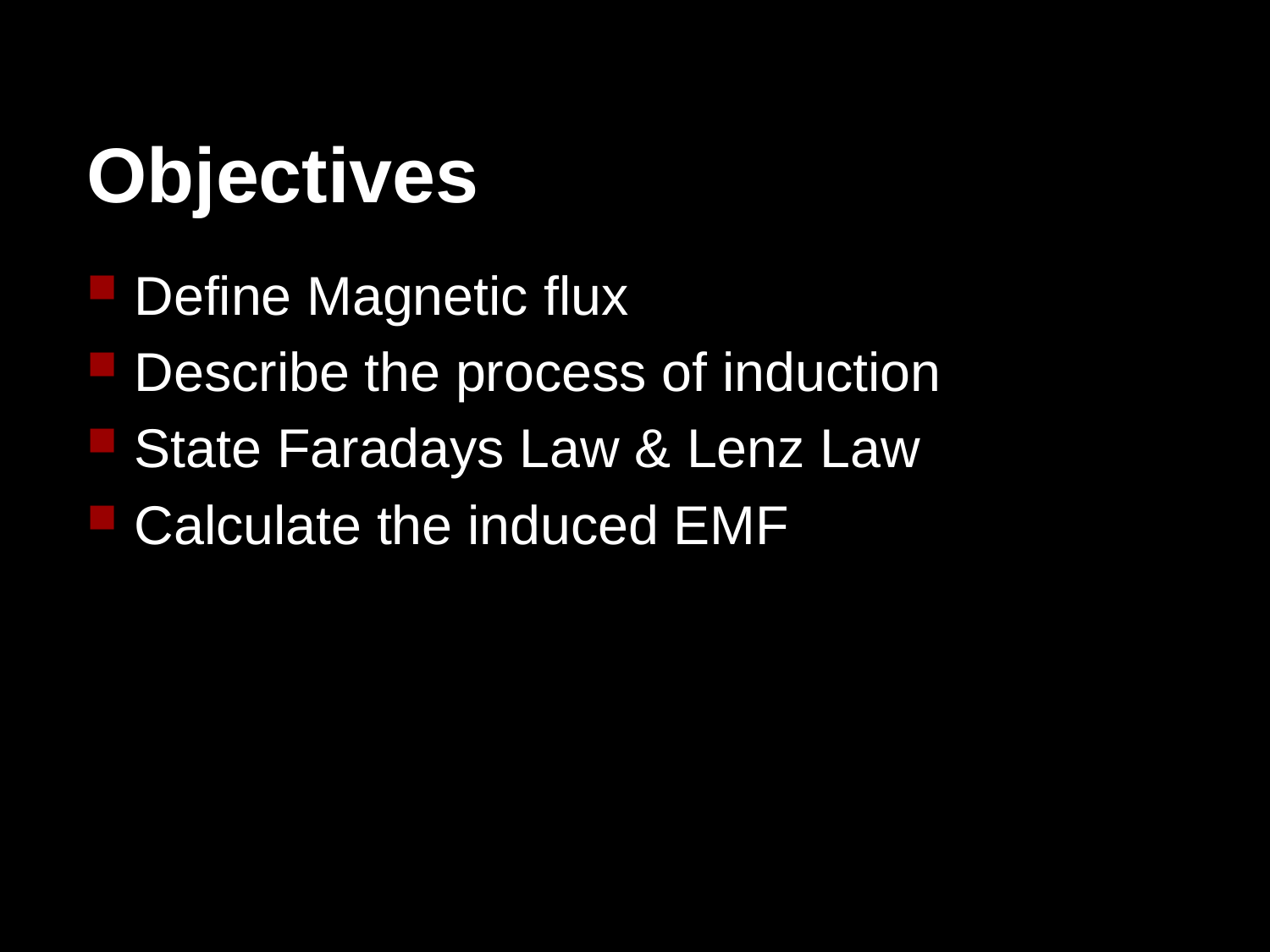

# Objectives
Define Magnetic flux
Describe the process of induction
State Faradays Law & Lenz Law
Calculate the induced EMF